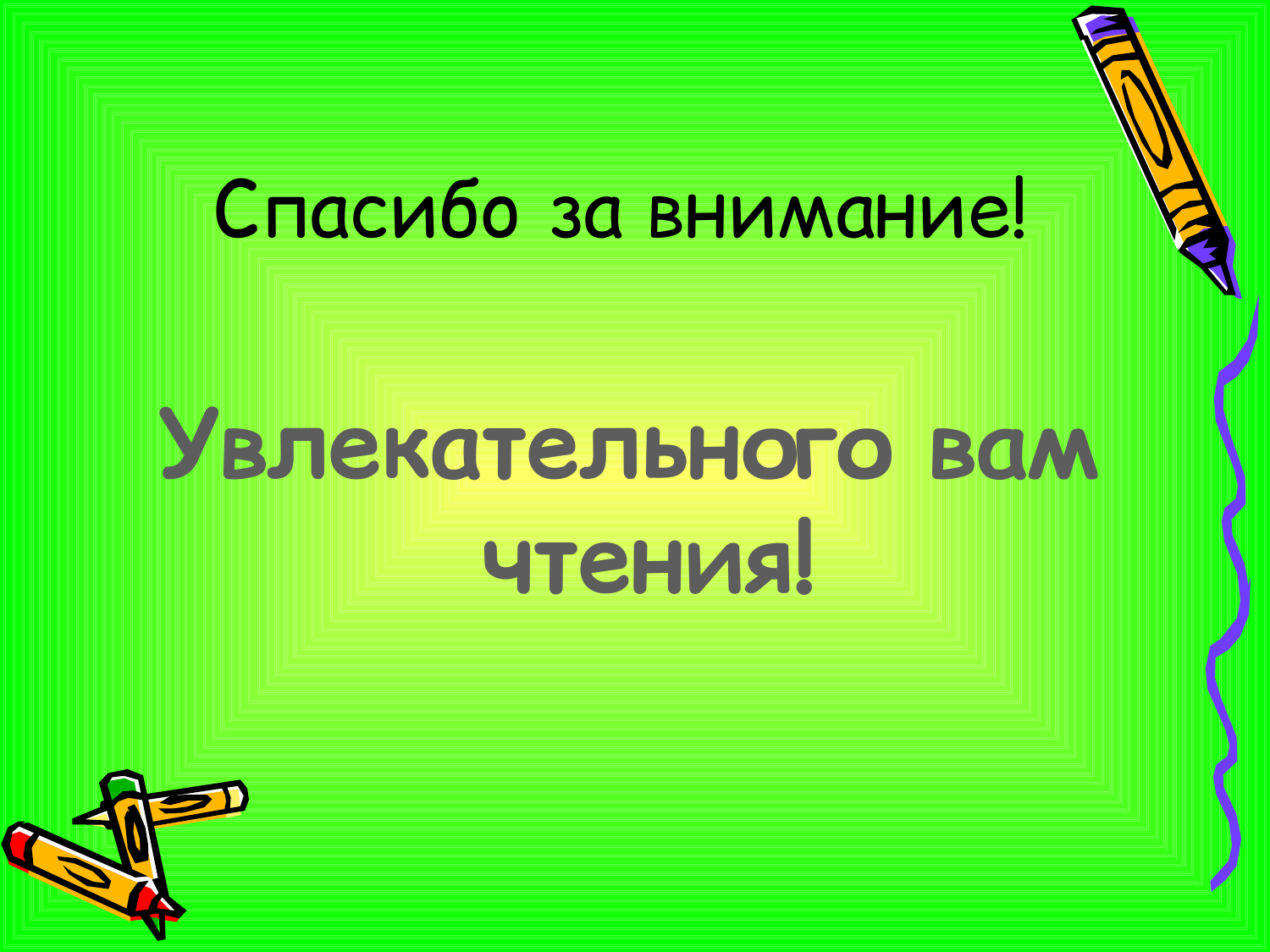

# Спасибо за внимание!
Увлекательного вам
чтения!